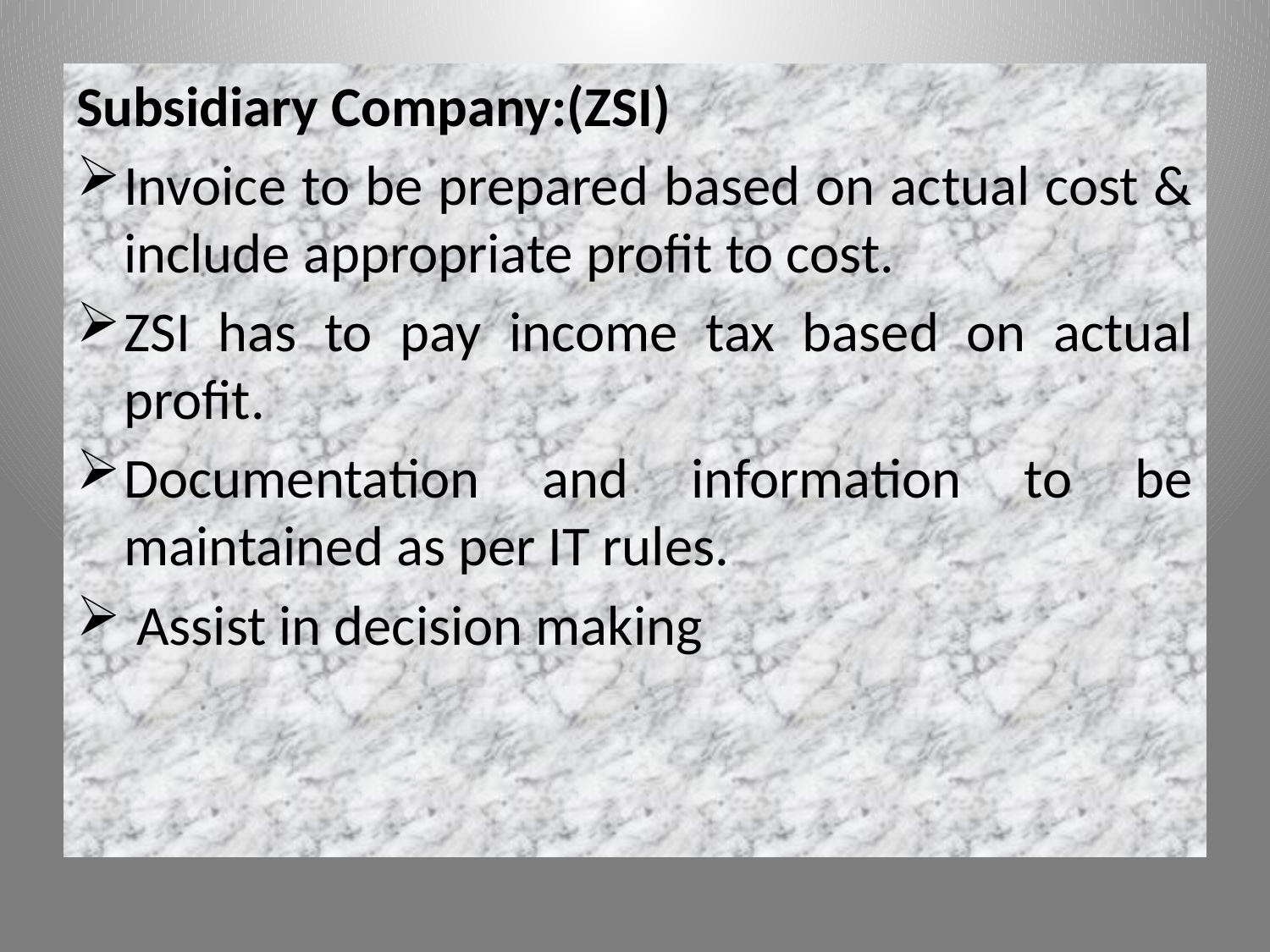

Subsidiary Company:(ZSI)
Invoice to be prepared based on actual cost & include appropriate profit to cost.
ZSI has to pay income tax based on actual profit.
Documentation and information to be maintained as per IT rules.
 Assist in decision making